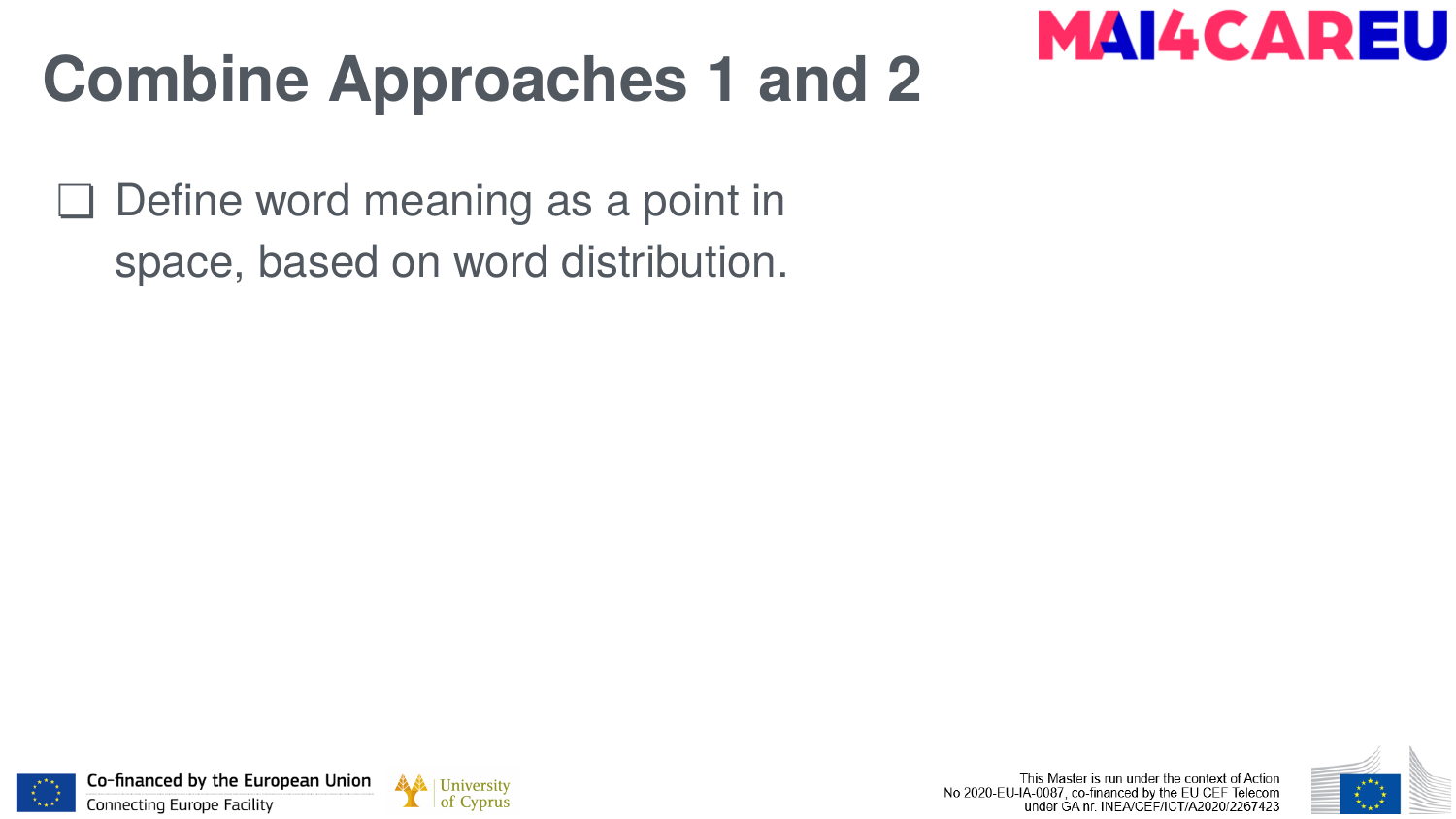

# Combine Approaches 1 and 2
Define word meaning as a point in space, based on word distribution.